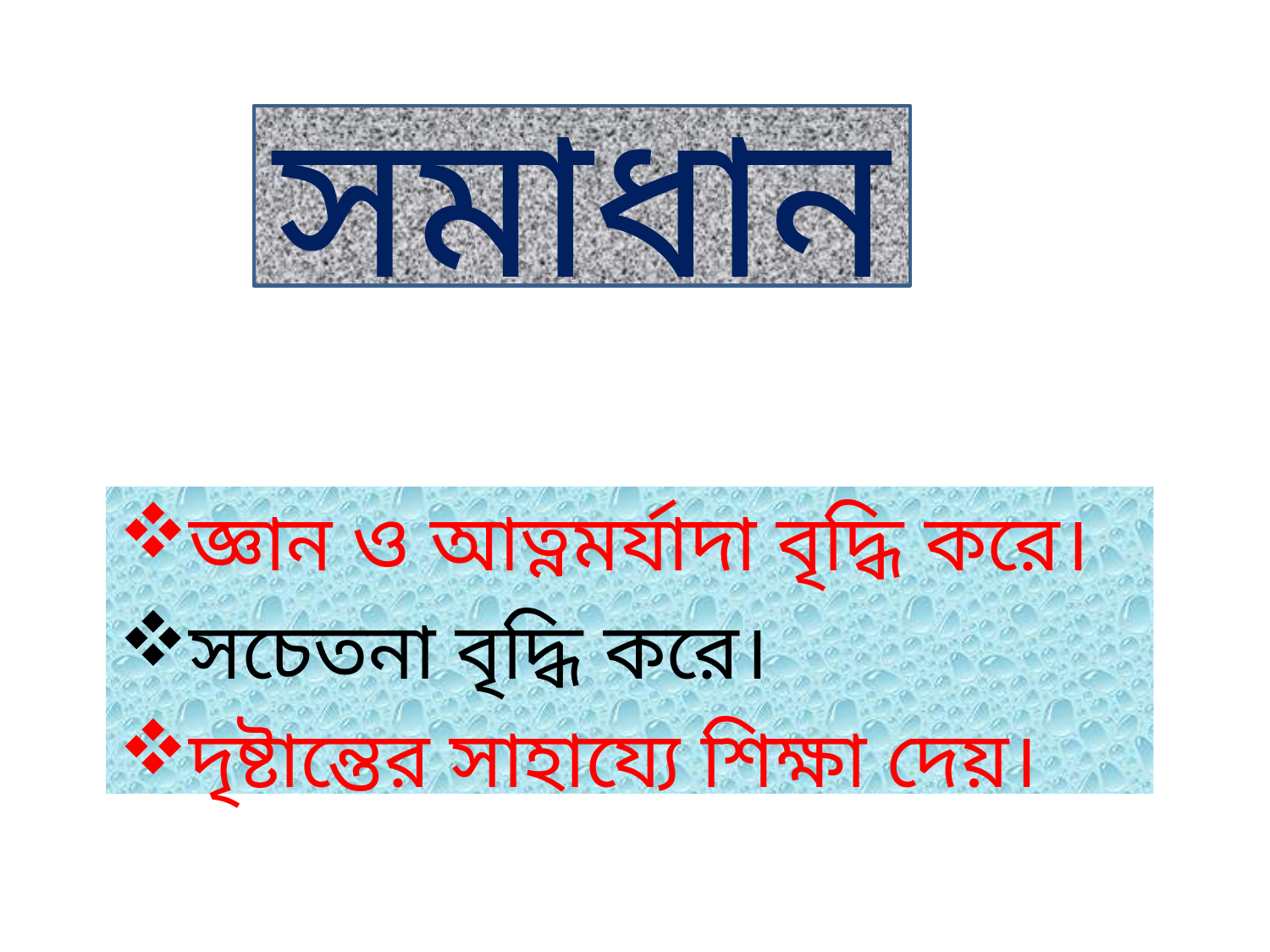

সমাধান
জ্ঞান ও আত্নমর্যাদা বৃদ্ধি করে।
সচেতনা বৃদ্ধি করে।
দৃষ্টান্তের সাহায্যে শিক্ষা দেয়।